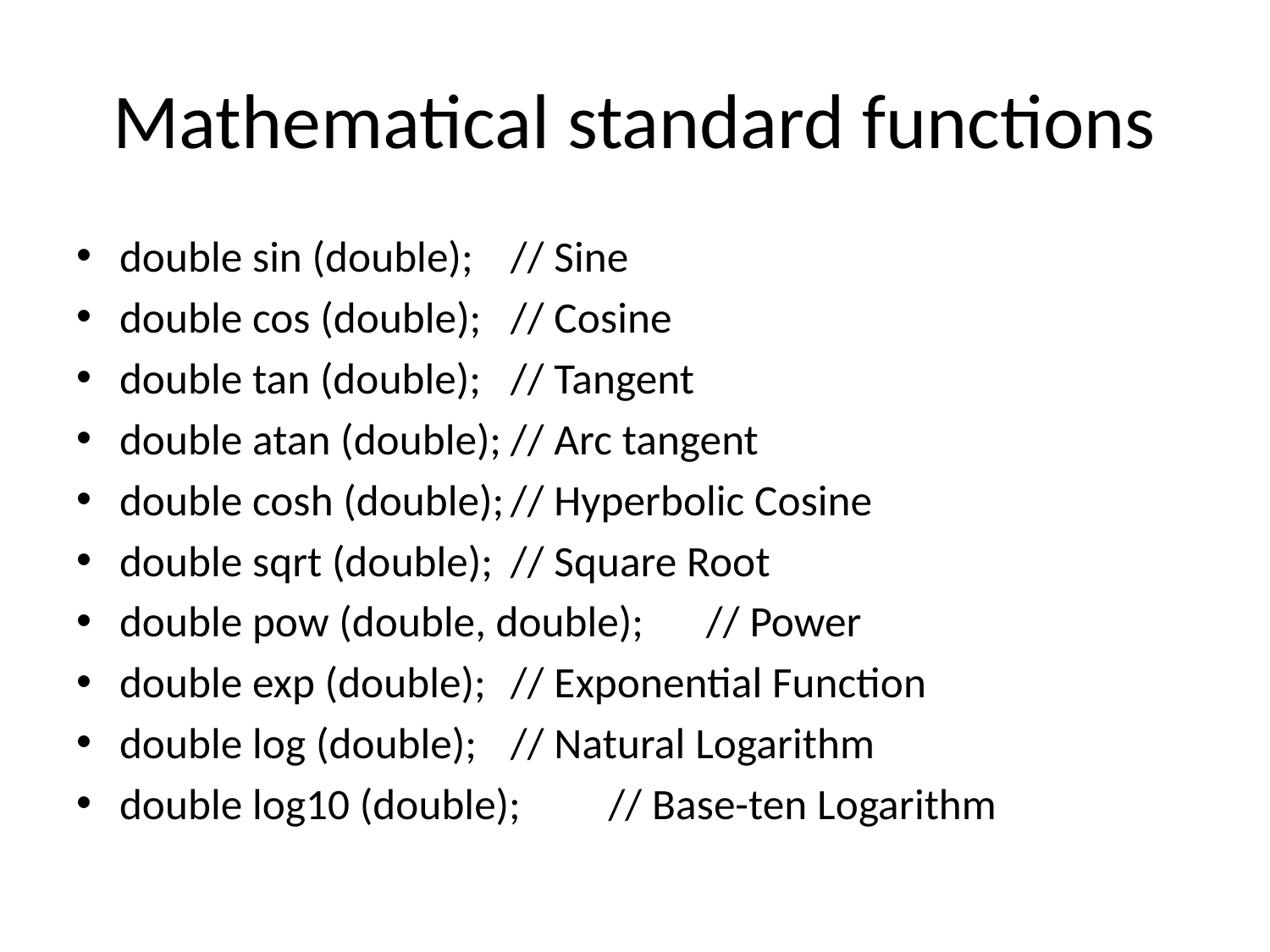

# Mathematical standard functions
double sin (double);		// Sine
double cos (double);		// Cosine
double tan (double);		// Tangent
double atan (double);		// Arc tangent
double cosh (double);		// Hyperbolic Cosine
double sqrt (double);		// Square Root
double pow (double, double);	// Power
double exp (double);		// Exponential Function
double log (double);		// Natural Logarithm
double log10 (double);		// Base-ten Logarithm